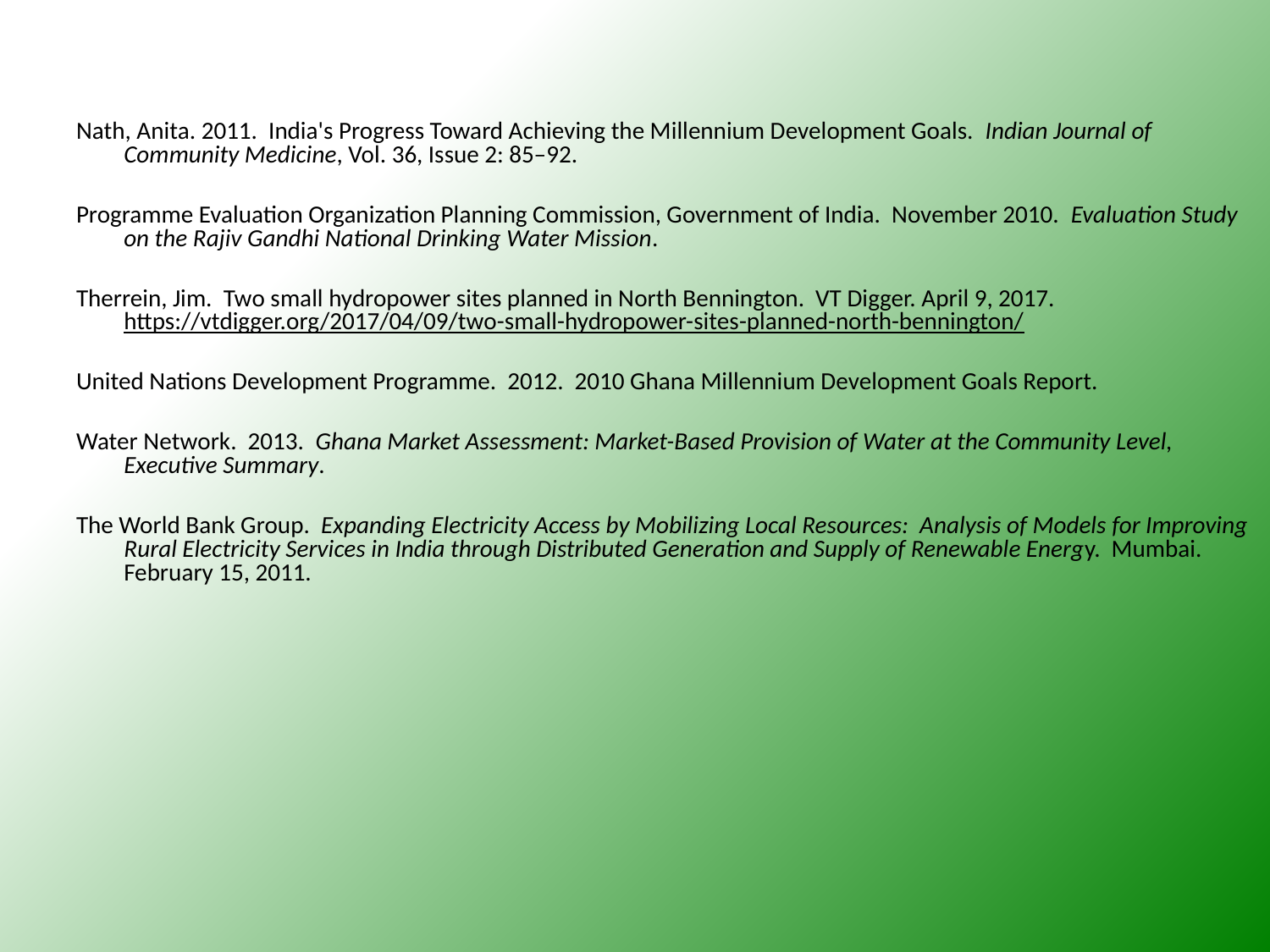

#
Nath, Anita. 2011.  India's Progress Toward Achieving the Millennium Development Goals.  Indian Journal of Community Medicine, Vol. 36, Issue 2: 85–92.

Programme Evaluation Organization Planning Commission, Government of India.  November 2010.  Evaluation Study on the Rajiv Gandhi National Drinking Water Mission.

Therrein, Jim.  Two small hydropower sites planned in North Bennington.  VT Digger. April 9, 2017. https://vtdigger.org/2017/04/09/two-small-hydropower-sites-planned-north-bennington/

United Nations Development Programme.  2012.  2010 Ghana Millennium Development Goals Report.

Water Network.  2013.  Ghana Market Assessment: Market-Based Provision of Water at the Community Level, Executive Summary.

The World Bank Group.  Expanding Electricity Access by Mobilizing Local Resources:  Analysis of Models for Improving Rural Electricity Services in India through Distributed Generation and Supply of Renewable Energy.  Mumbai.  February 15, 2011.